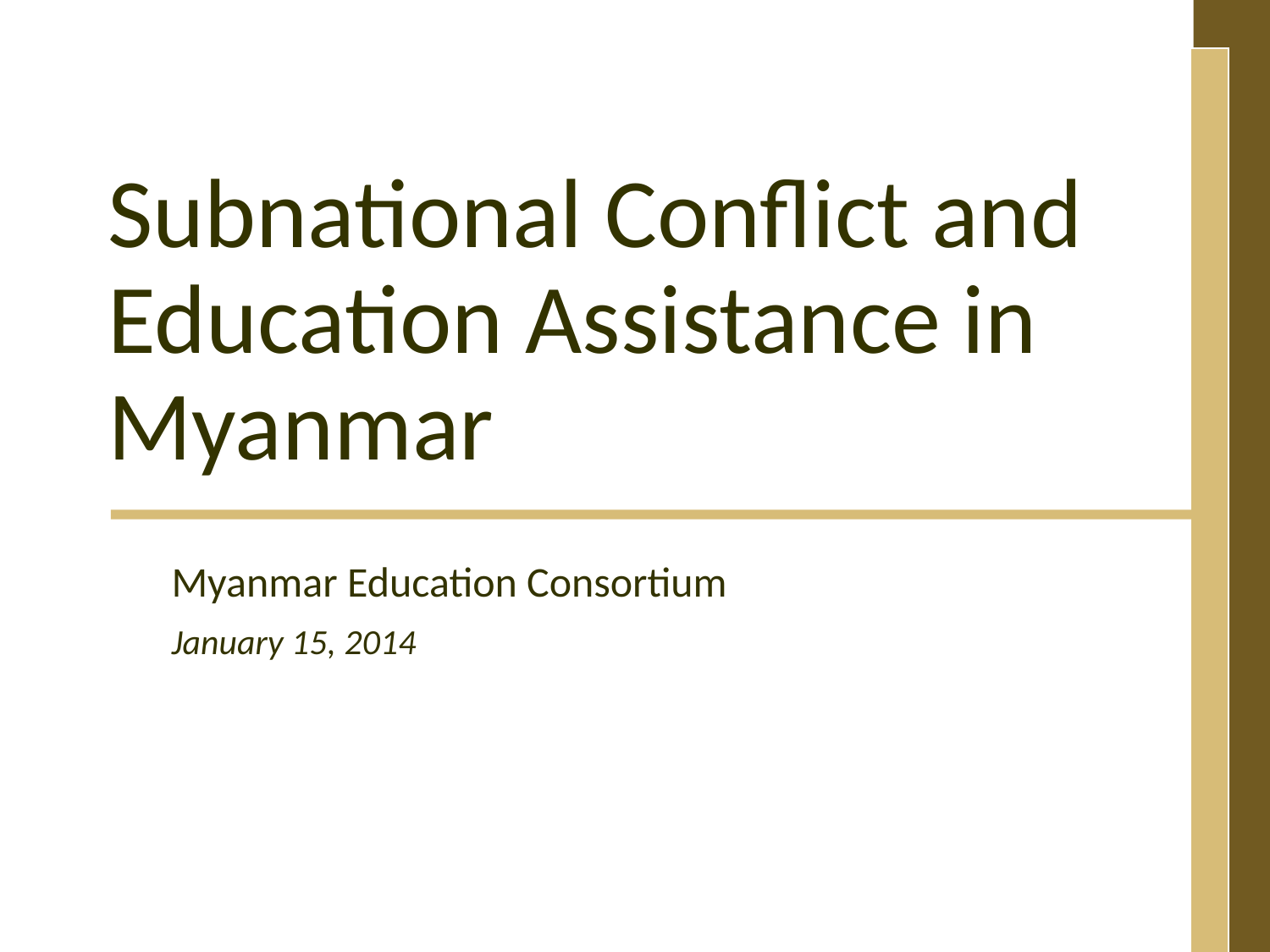

# Subnational Conflict and Education Assistance in Myanmar
Myanmar Education Consortium
January 15, 2014